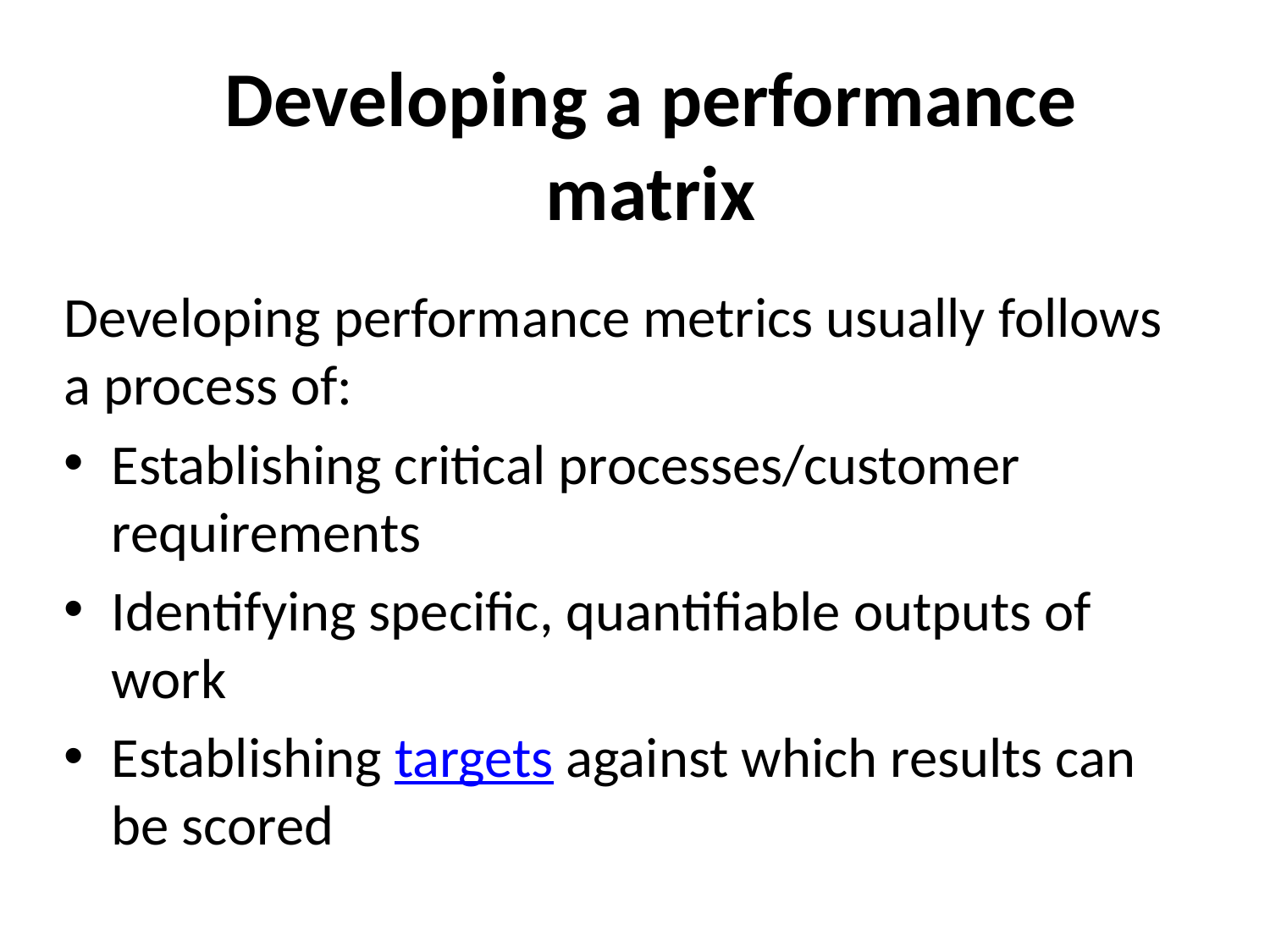

# Developing a performance matrix
Developing performance metrics usually follows a process of:
Establishing critical processes/customer requirements
Identifying specific, quantifiable outputs of work
Establishing targets against which results can be scored

126